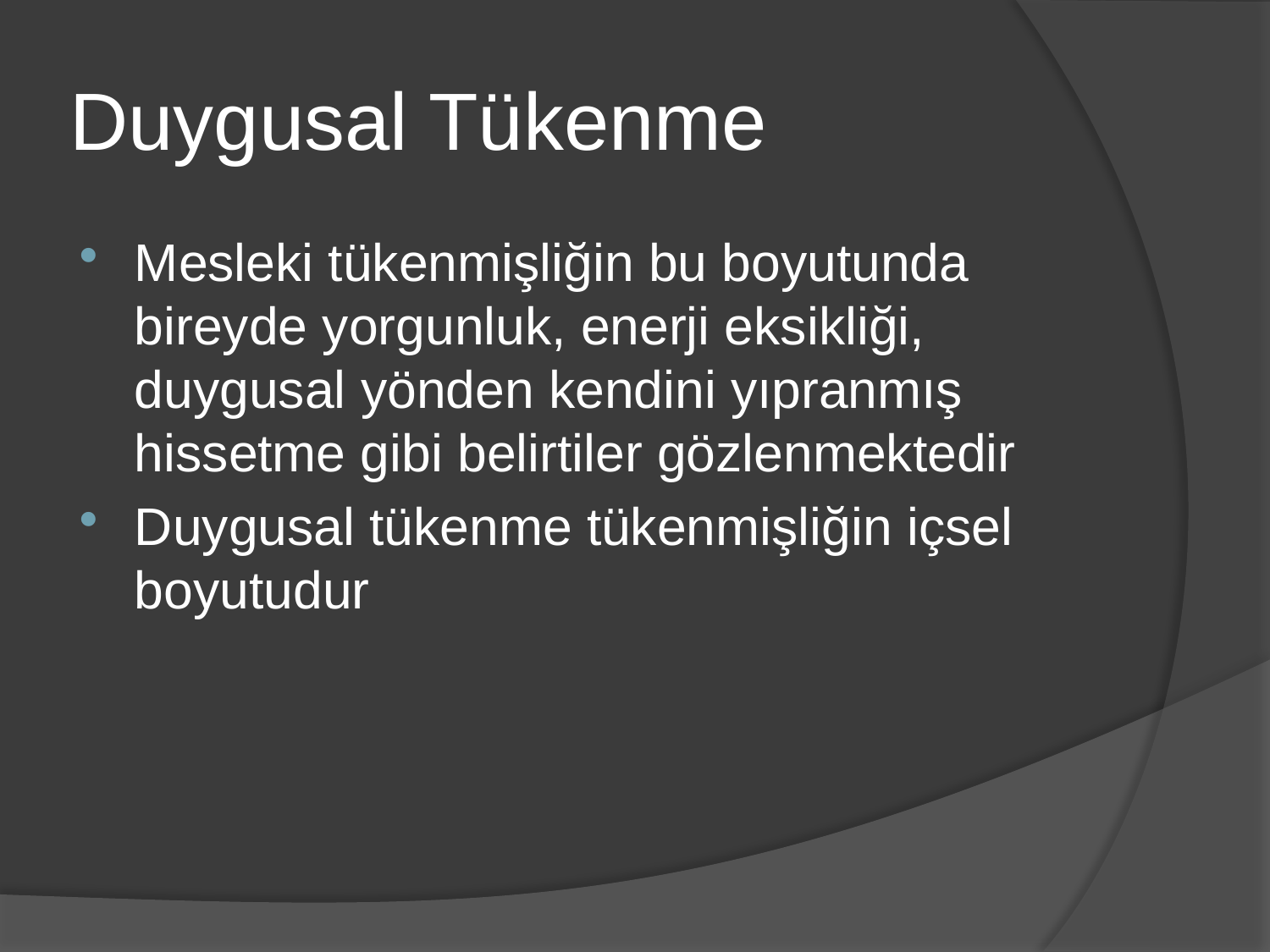

# Duygusal Tükenme
Mesleki tükenmişliğin bu boyutunda bireyde yorgunluk, enerji eksikliği, duygusal yönden kendini yıpranmış hissetme gibi belirtiler gözlenmektedir
Duygusal tükenme tükenmişliğin içsel boyutudur